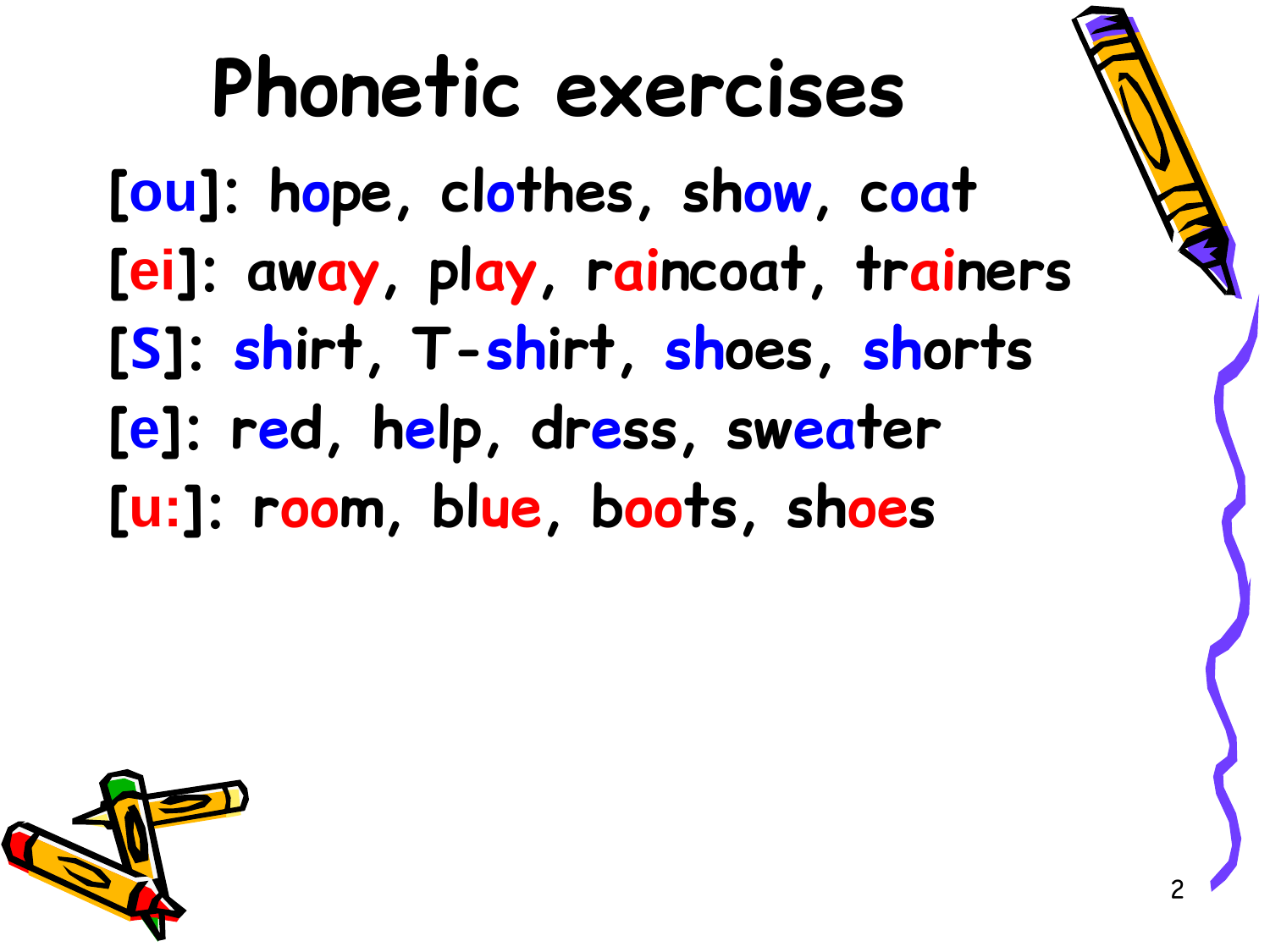

# Phonetic exercises
[ou]: hope, clothes, show, coat
[ei]: away, play, raincoat, trainers
[S]: shirt, T-shirt, shoes, shorts
[e]: red, help, dress, sweater
[u:]: room, blue, boots, shoes

2